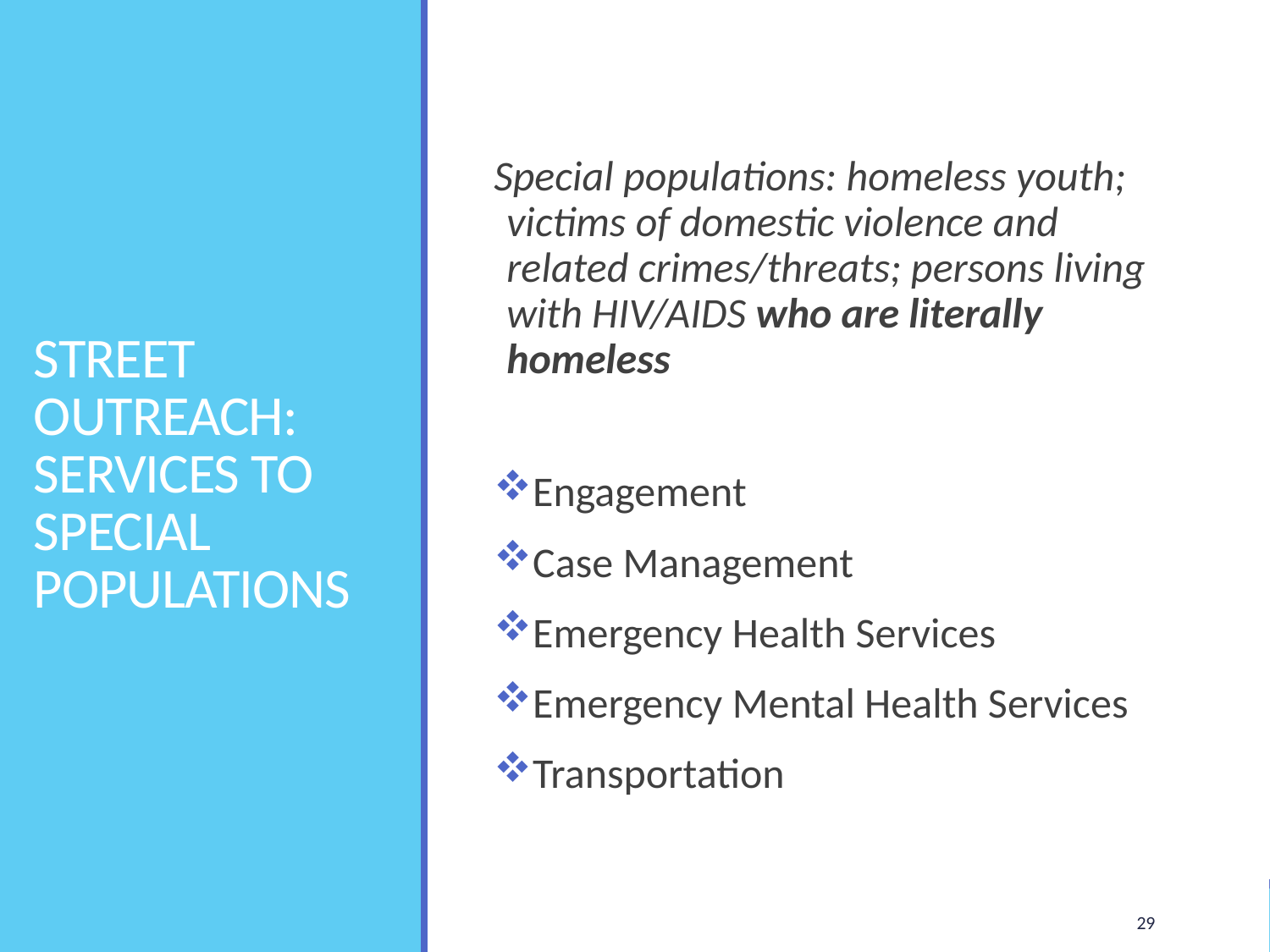

# STREET OUTREACH: SERVICES TO SPECIAL POPULATIONS
Special populations: homeless youth; victims of domestic violence and related crimes/threats; persons living with HIV/AIDS who are literally homeless

Engagement
Case Management
Emergency Health Services
Emergency Mental Health Services
Transportation
29